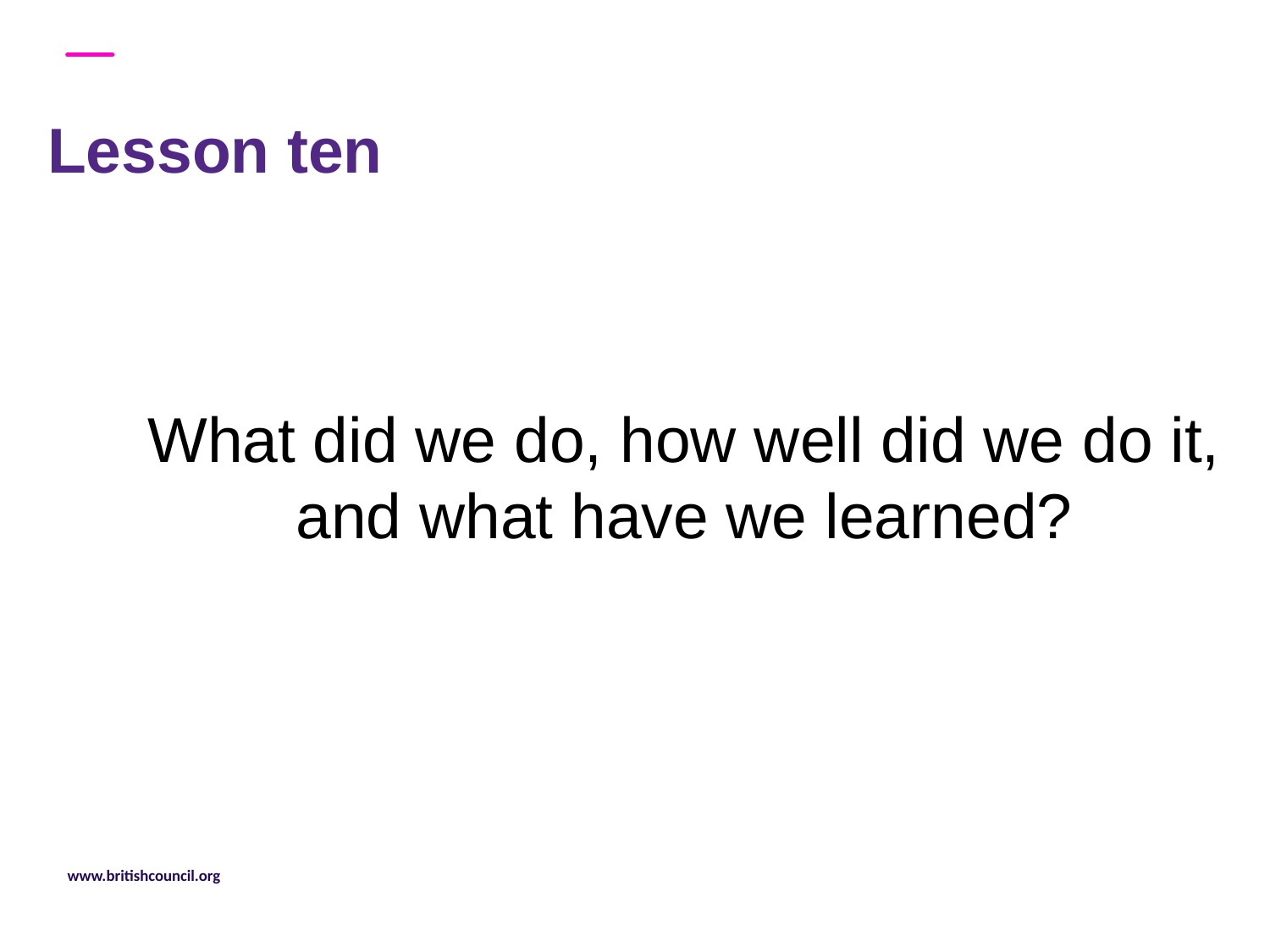

Lesson ten
What did we do, how well did we do it, and what have we learned?